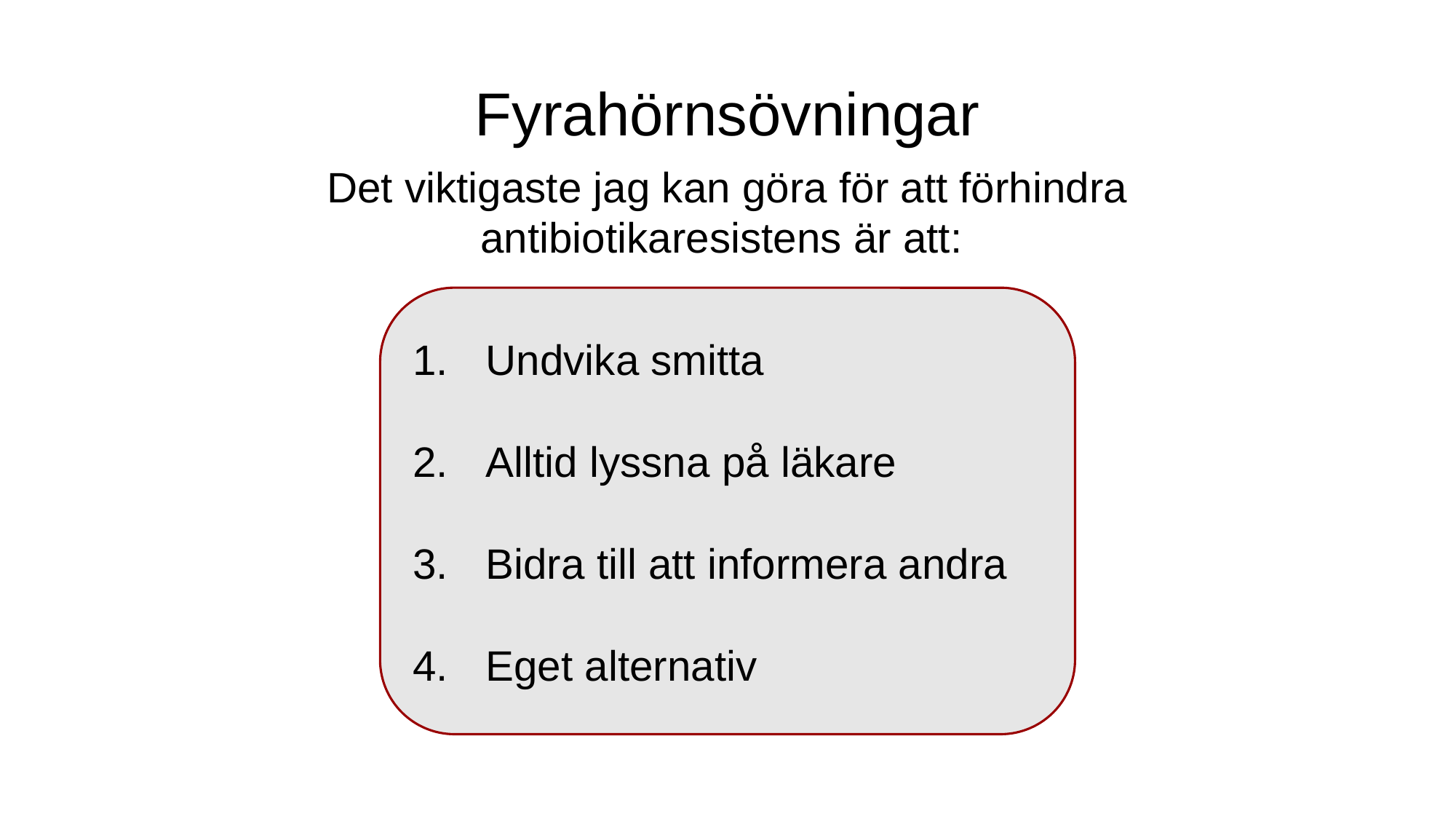

Fyrahörnsövningar
Det viktigaste jag kan göra för att förhindra antibiotikaresistens är att:
 Undvika smitta

 Alltid lyssna på läkare

 Bidra till att informera andra

 Eget alternativ